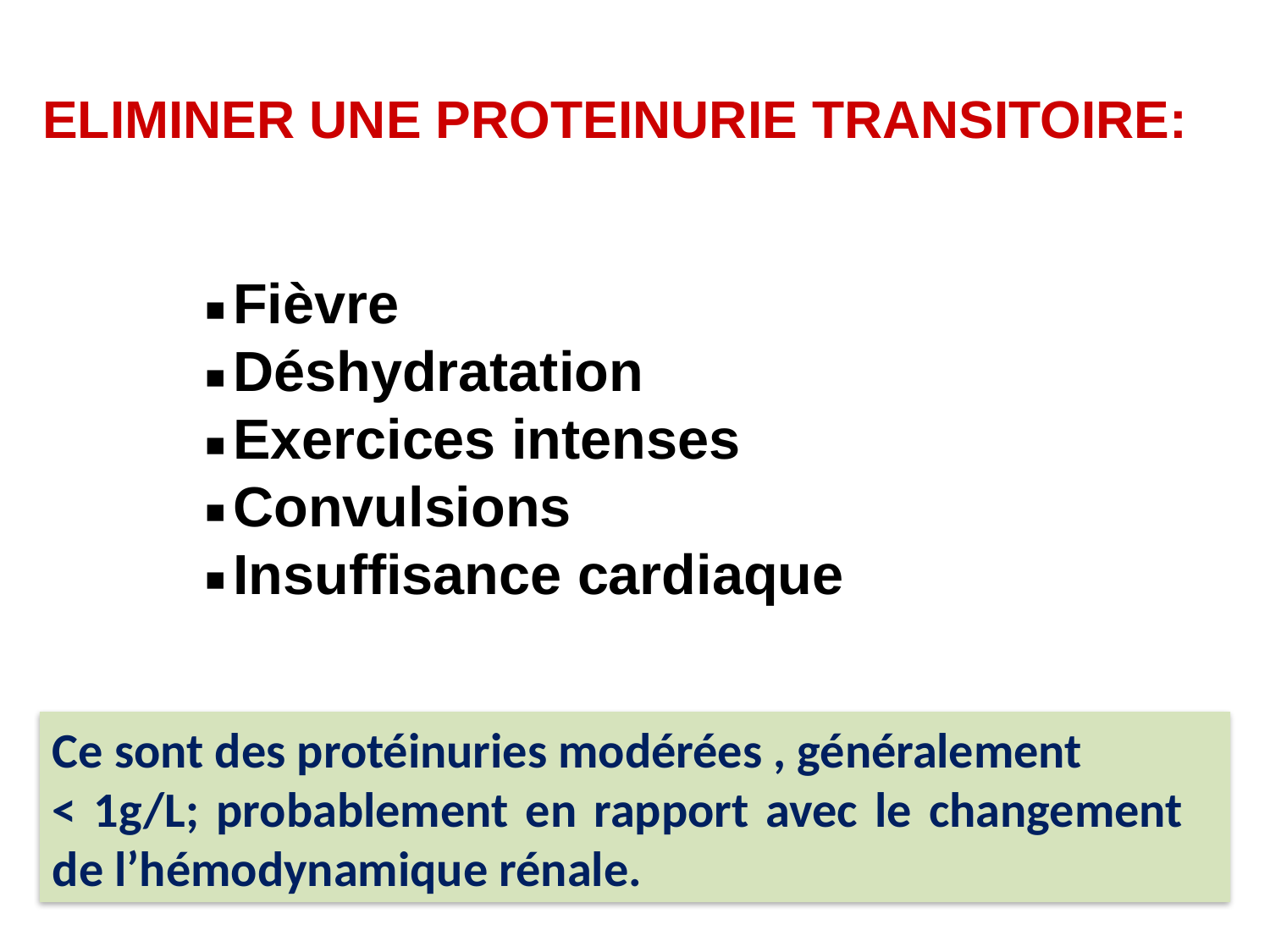

ELIMINER UNE PROTEINURIE TRANSITOIRE:

Fièvre
Déshydratation
Exercices intenses
Convulsions
Insuffisance cardiaque
Ce sont des protéinuries modérées , généralement
< 1g/L; probablement en rapport avec le changement   de l’hémodynamique rénale.